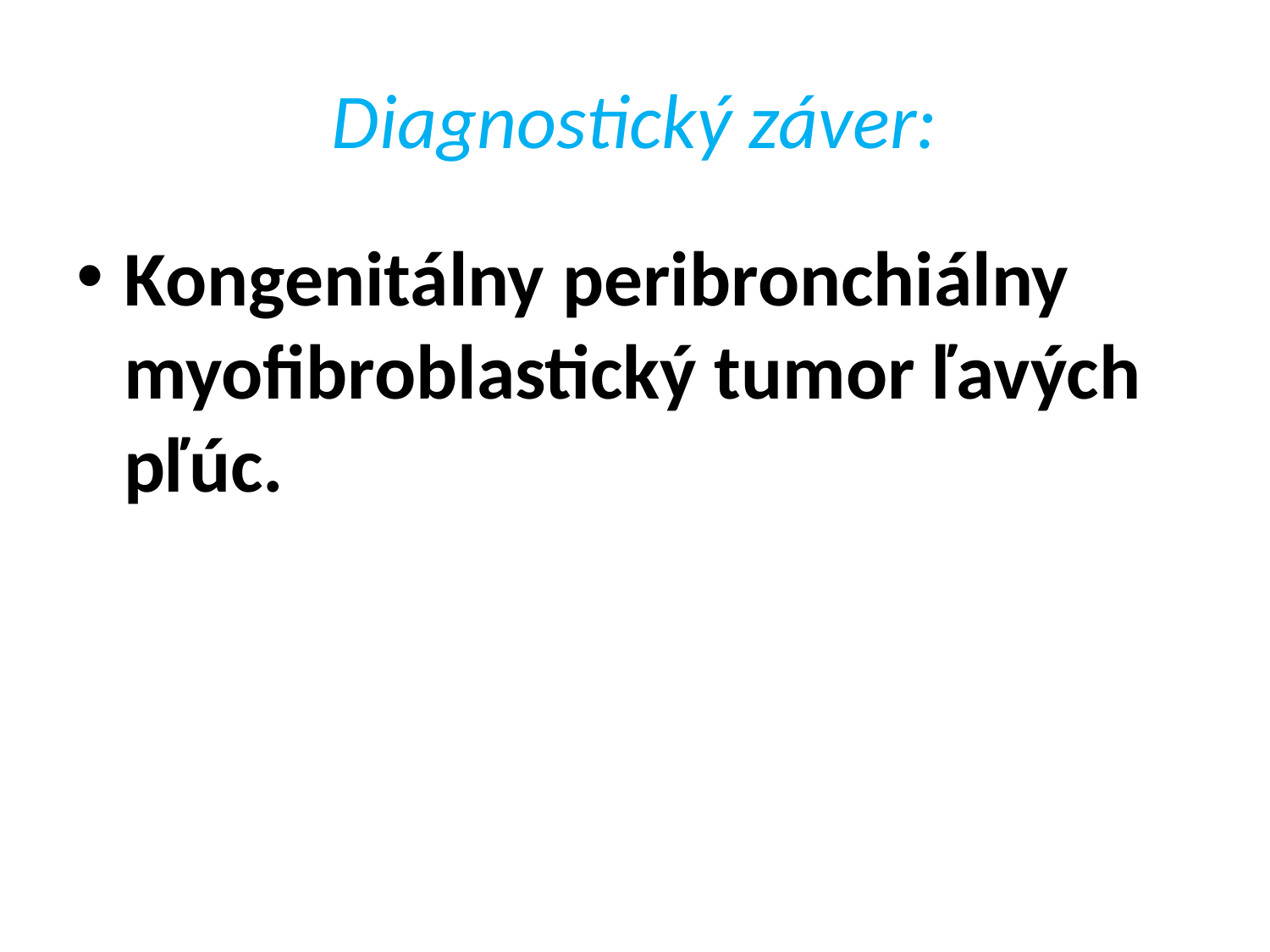

# Diagnostický záver:
Kongenitálny peribronchiálny myofibroblastický tumor ľavých pľúc.